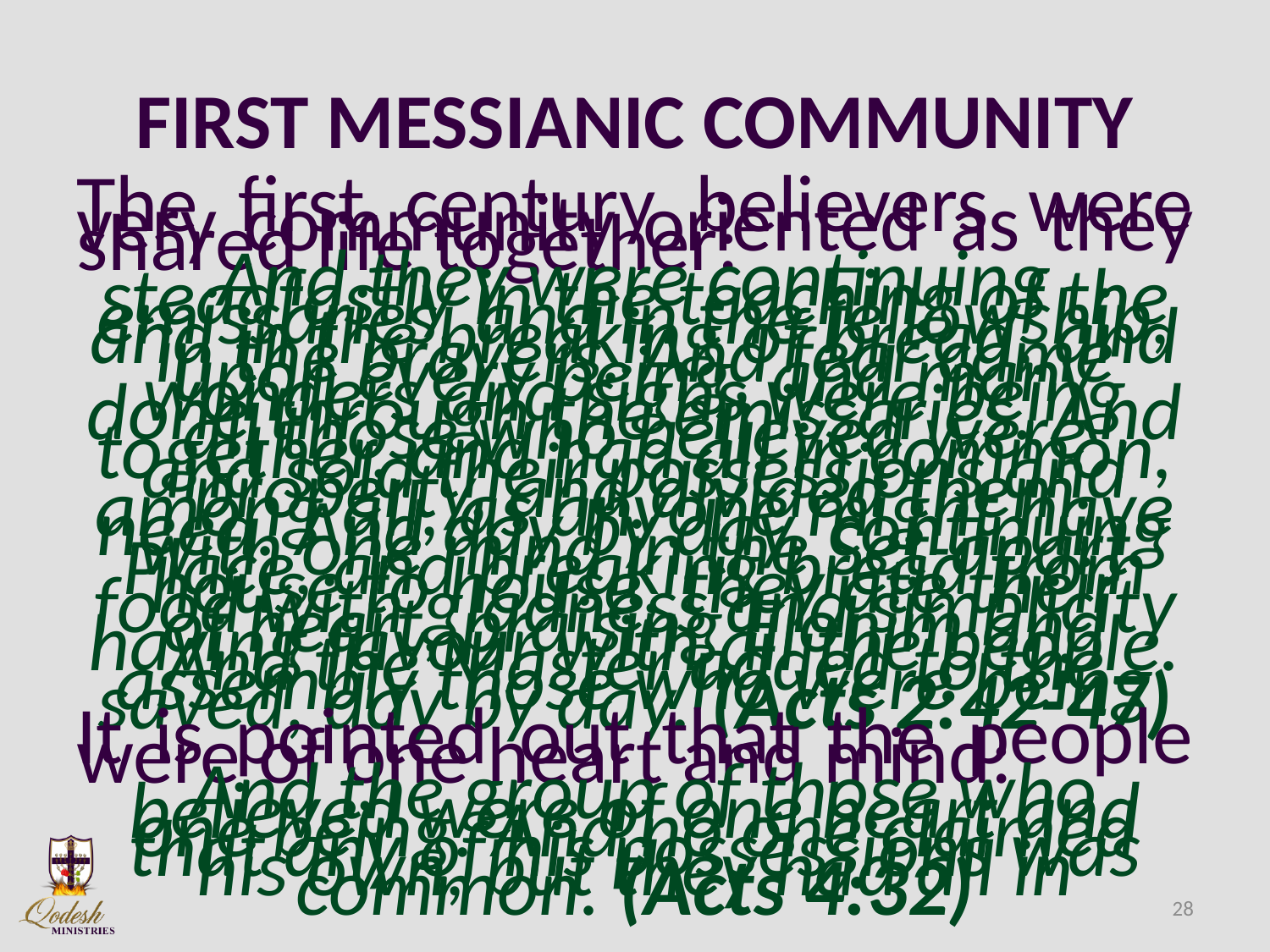

# FIRST MESSIANIC COMMUNITY
The first century believers were very community oriented as they shared life together:
And they were continuing steadfastly in the teaching of the emissaries, and in the fellowship, and in the breaking of bread, and in the prayers. And fear came upon every being, and many wonders and signs were being done through the emissaries. And all those who believed were together, and had all in common, and sold their possessions and property, and divided them among all, as anyone might have need. And day by day, continuing with one mind in the Set-apart Place, and breaking bread from house to house, they ate their food with gladness and simplicity of heart, praising Elohim and having favour with all the people. And the Master added to the assembly those who were being saved, day by day. (Acts 2:42-47)
It is pointed out that the people were of one heart and mind:
 And the group of those who believed were of one heart and one being. And no one claimed that any of his possessions was his own, but they had all in common. (Acts 4:32)

28